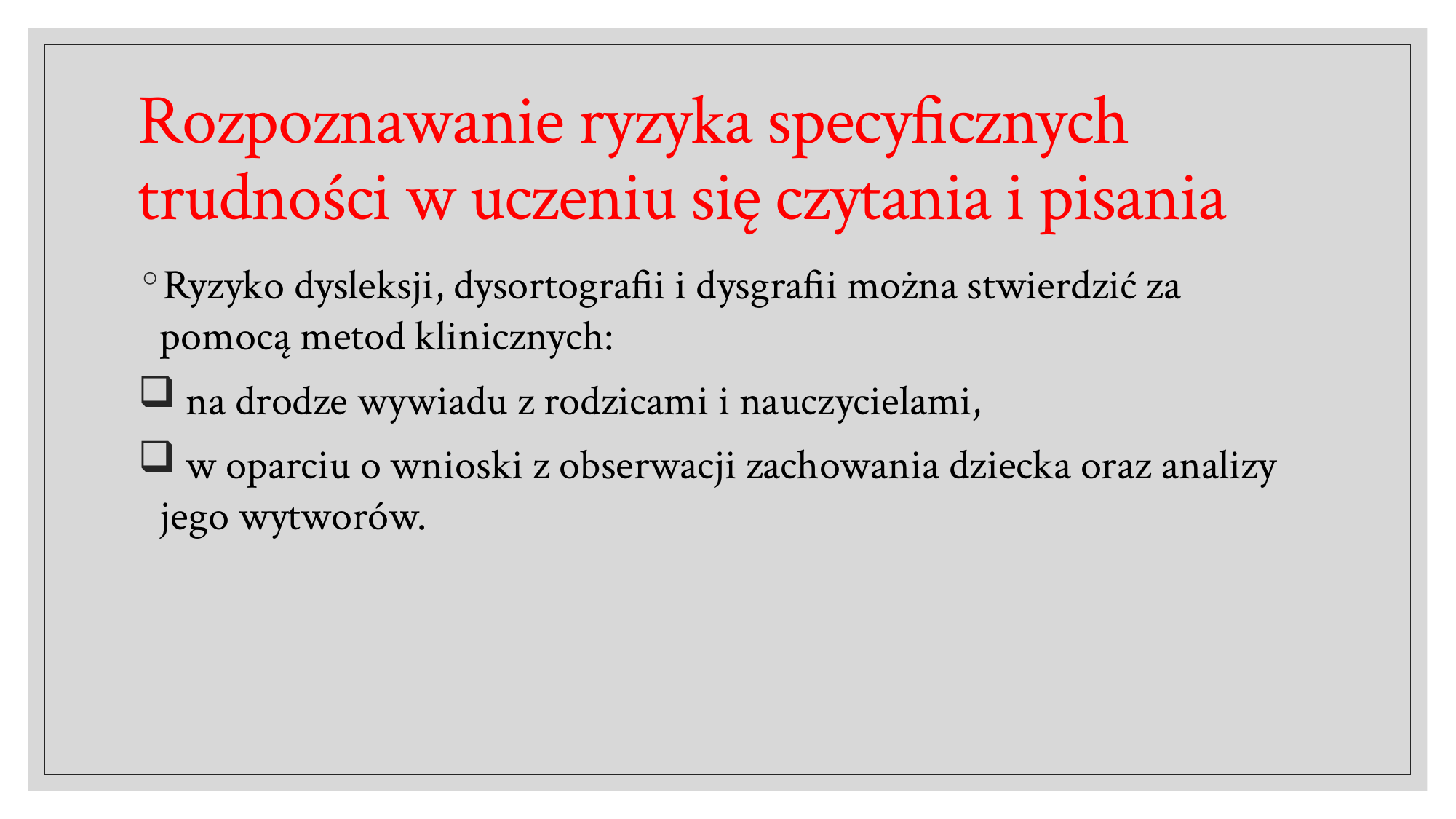

# Rozpoznawanie ryzyka specyficznych trudności w uczeniu się czytania i pisania
Ryzyko dysleksji, dysortografii i dysgrafii można stwierdzić za pomocą metod klinicznych:
 na drodze wywiadu z rodzicami i nauczycielami,
 w oparciu o wnioski z obserwacji zachowania dziecka oraz analizy jego wytworów.